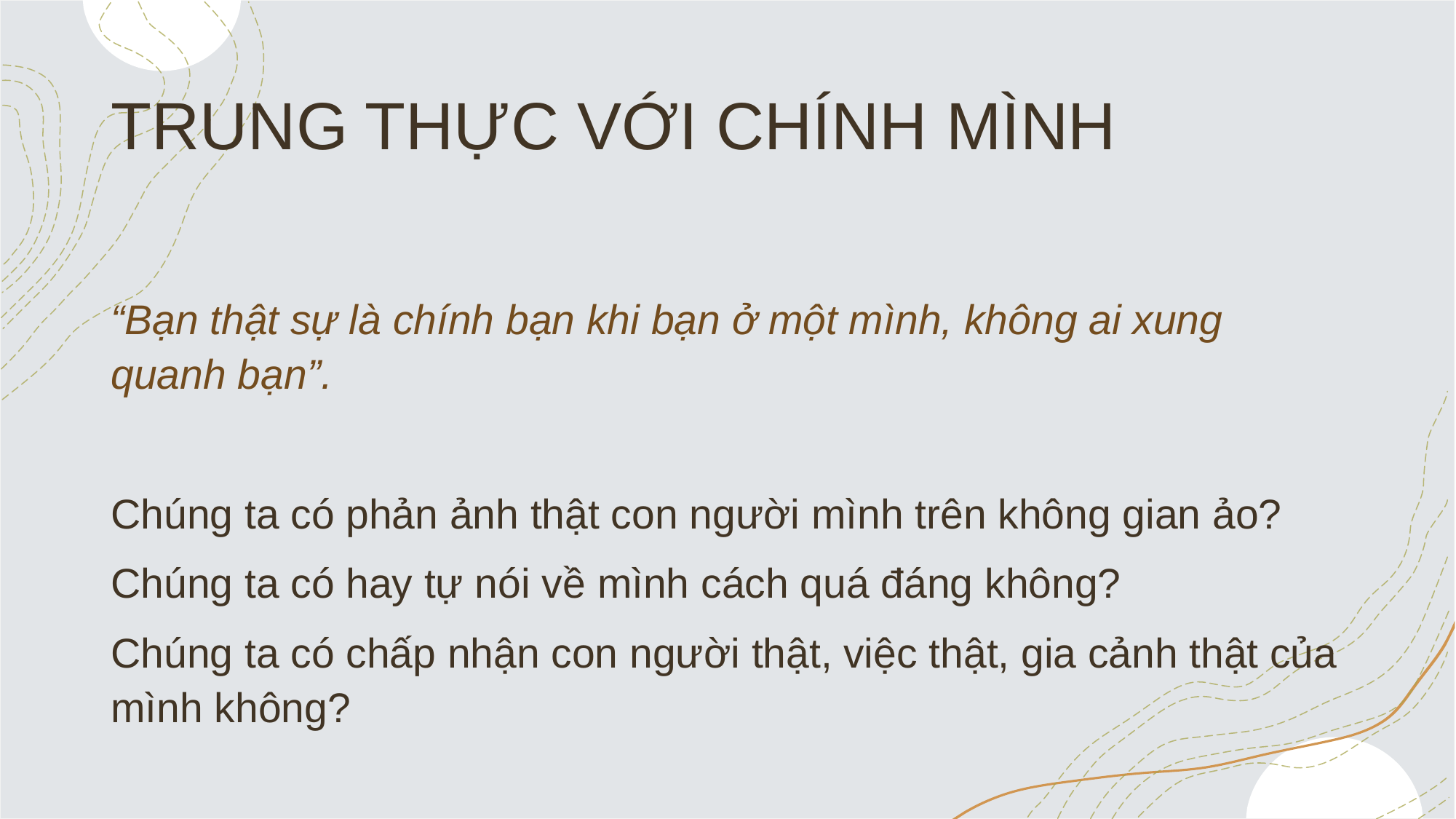

# TRUNG THỰC VỚI CHÍNH MÌNH

“Bạn thật sự là chính bạn khi bạn ở một mình, không ai xung quanh bạn”.

Chúng ta có phản ảnh thật con người mình trên không gian ảo?
Chúng ta có hay tự nói về mình cách quá đáng không?
Chúng ta có chấp nhận con người thật, việc thật, gia cảnh thật của mình không?